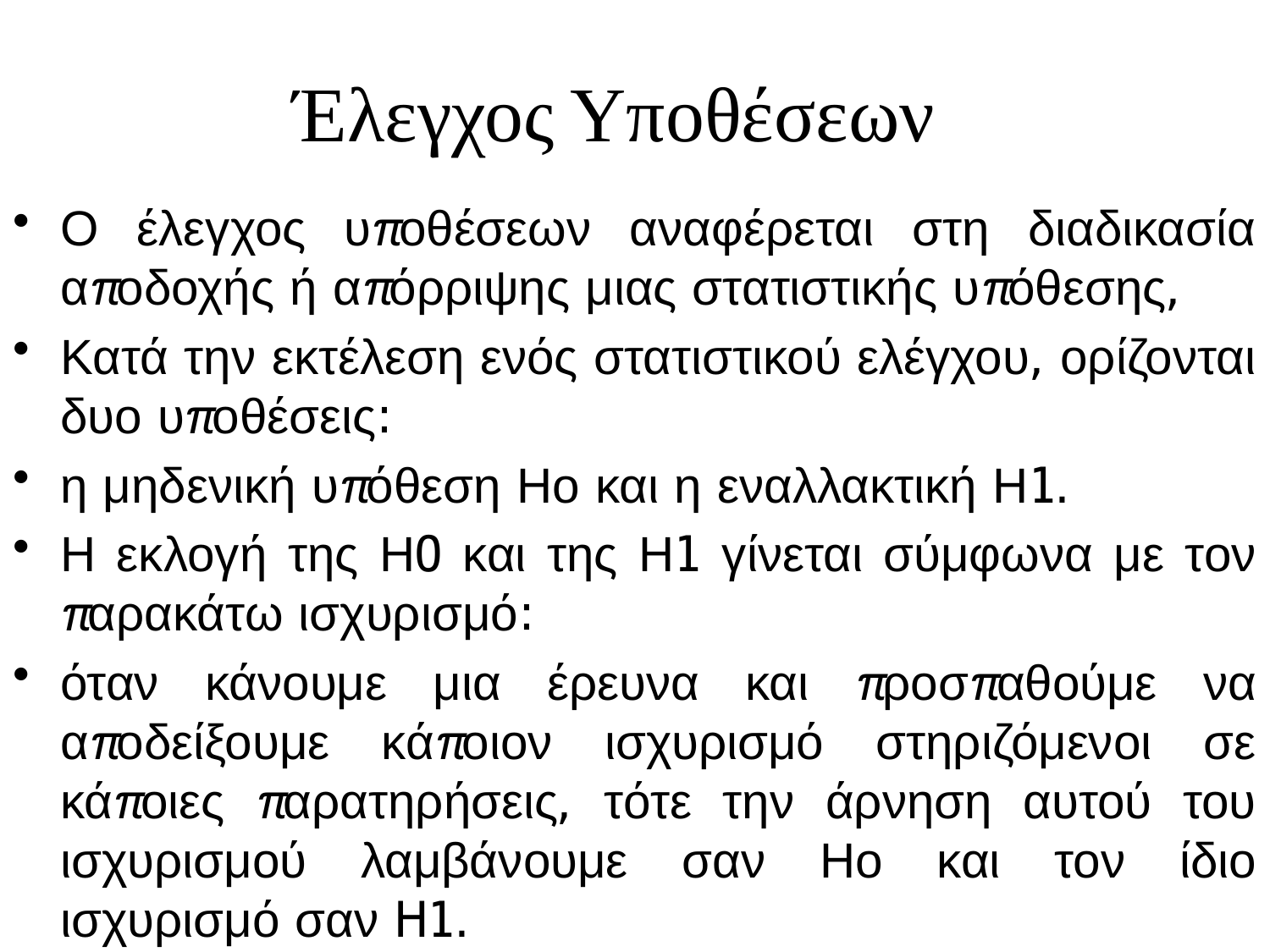

# Έλεγχος Υποθέσεων
Ο έλεγχος υποθέσεων αναφέρεται στη διαδικασία αποδοχής ή απόρριψης μιας στατιστικής υπόθεσης,
Κατά την εκτέλεση ενός στατιστικού ελέγχου, ορίζονται δυο υποθέσεις:
η μηδενική υπόθεση Ηο και η εναλλακτική Η1.
Η εκλογή της Η0 και της Η1 γίνεται σύμφωνα με τον παρακάτω ισχυρισμό:
όταν κάνουμε μια έρευνα και προσπαθούμε να αποδείξουμε κάποιον ισχυρισμό στηριζόμενοι σε κάποιες παρατηρήσεις, τότε την άρνηση αυτού του ισχυρισμού λαμβάνουμε σαν Ηο και τον ίδιο ισχυρισμό σαν H1.